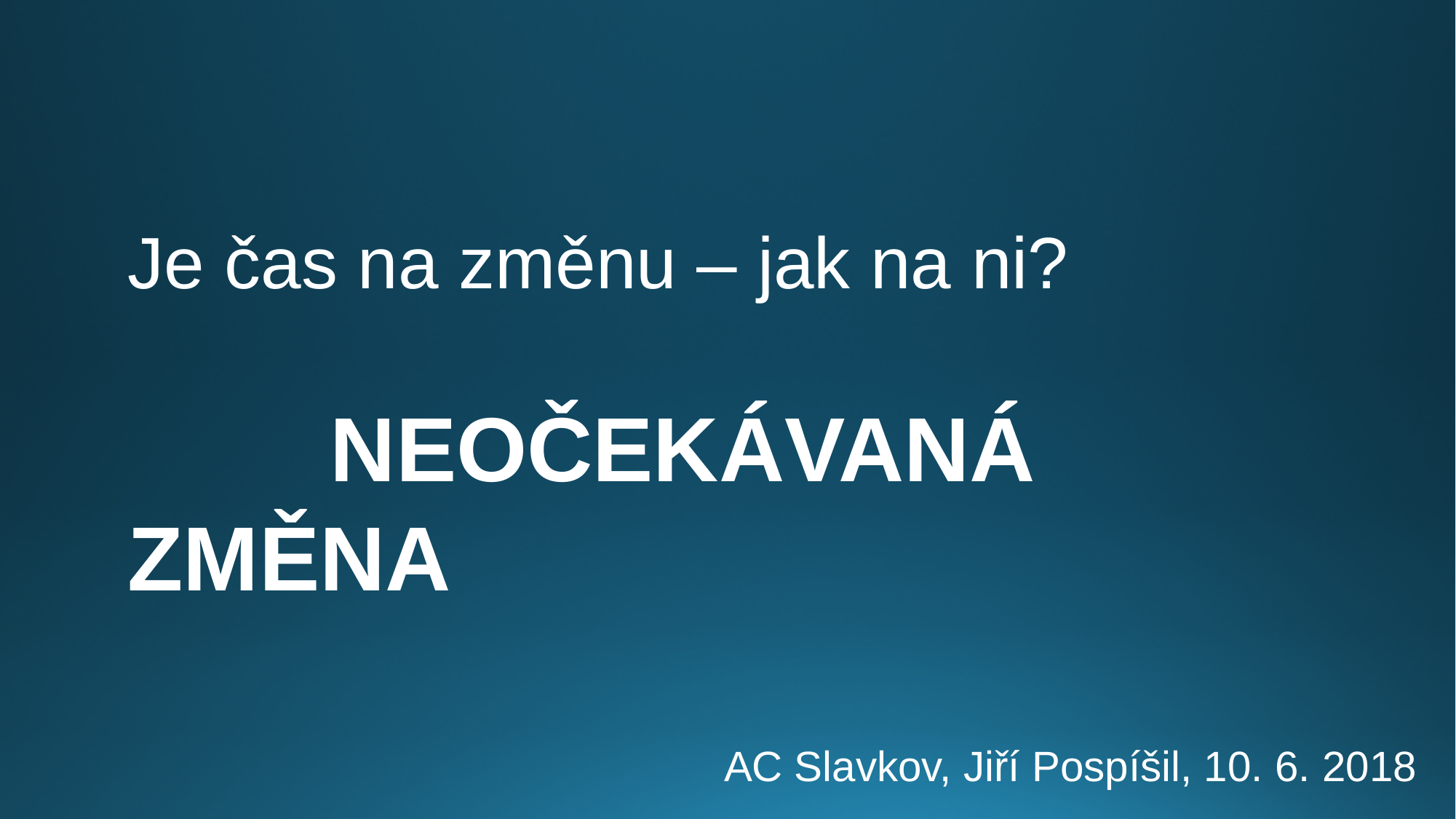

Je čas na změnu – jak na ni?

        NEOČEKÁVANÁ   ZMĚNA
AC Slavkov, Jiří Pospíšil, 10. 6. 2018